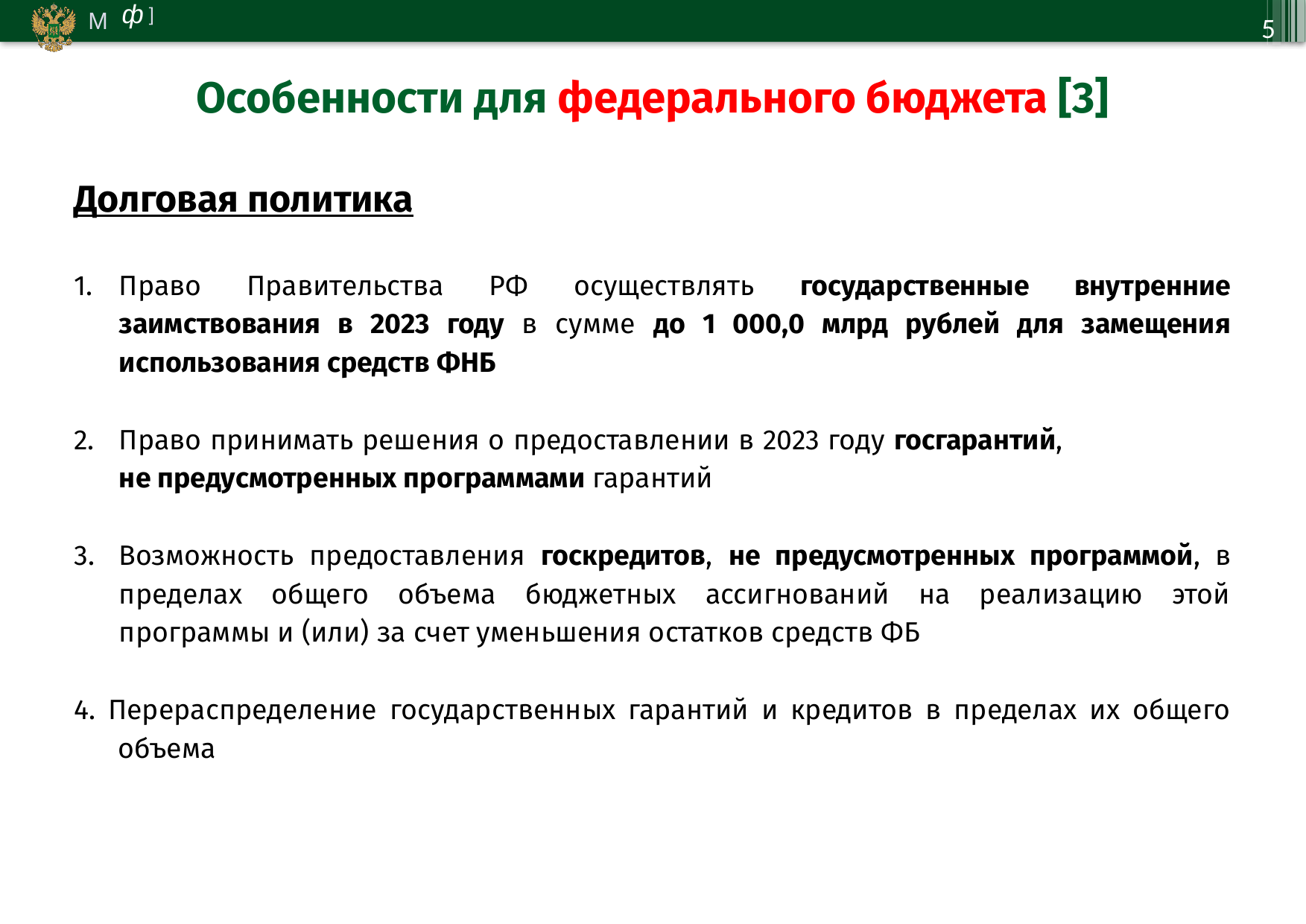

5
Особенности для федерального бюджета [3]
Долговая политика

Право Правительства РФ осуществлять государственные внутренние заимствования в 2023 году в сумме до 1 000,0 млрд рублей для замещения использования средств ФНБ

Право принимать решения о предоставлении в 2023 году госгарантий,                     не предусмотренных программами гарантий

Возможность предоставления госкредитов, не предусмотренных программой, в пределах общего объема бюджетных ассигнований на реализацию этой программы и (или) за счет уменьшения остатков средств ФБ

4. Перераспределение государственных гарантий и кредитов в пределах их общего объема